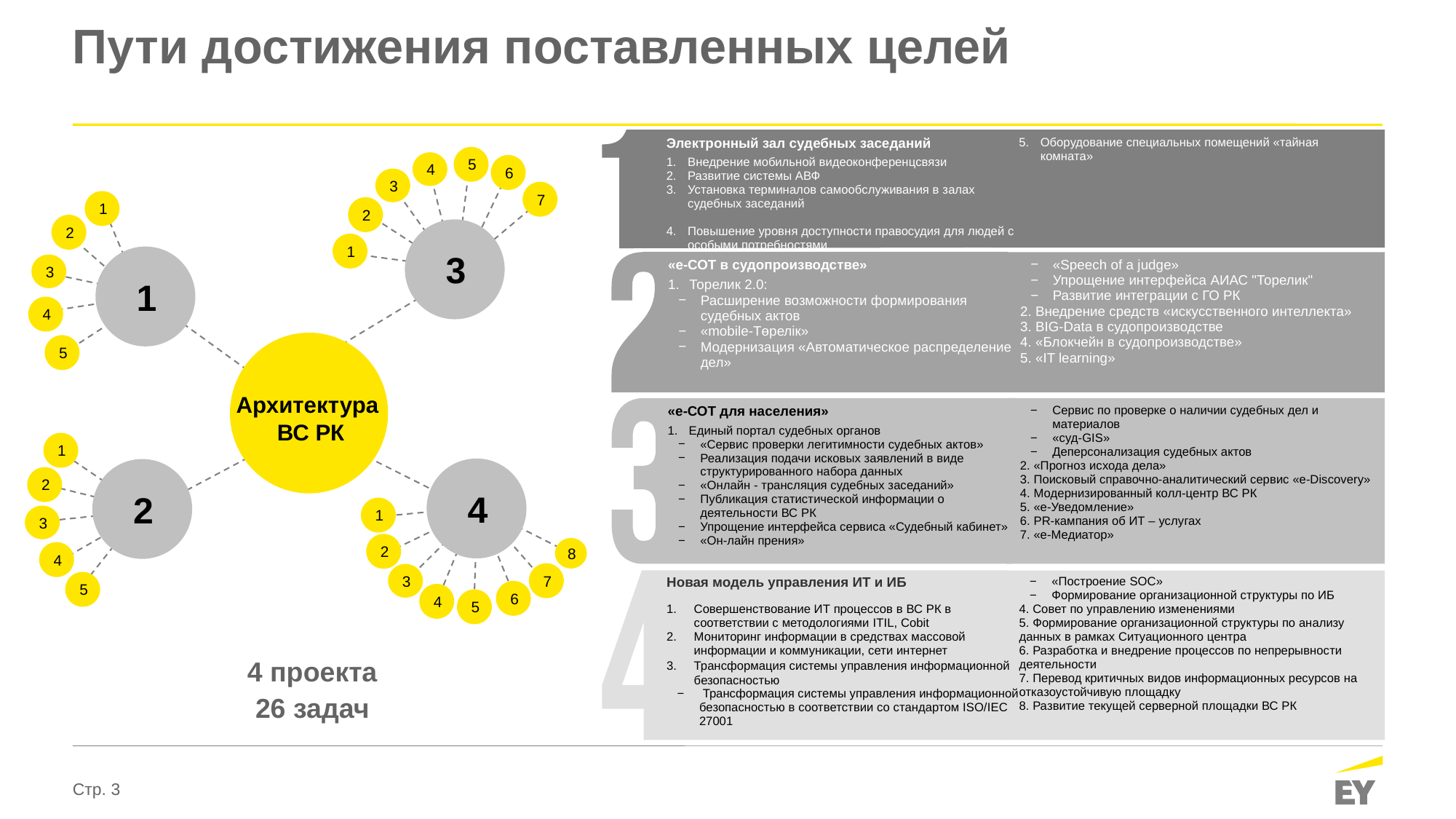

# Пути достижения поставленных целей

Электронный зал судебных заседаний
Внедрение мобильной видеоконференцсвязи
Развитие системы АВФ
Установка терминалов самообслуживания в залах судебных заседаний

Повышение уровня доступности правосудия для людей с особыми потребностями
Оборудование специальных помещений «тайная комната»
5
4
6

3

7

1
2

2

3
1

1
«е-СОТ в судопроизводстве»
Торелик 2.0:
Расширение возможности формирования судебных актов
«mobile-Төрелік»
Модернизация «Автоматическое распределение дел»
«Speech of a judge»
Упрощение интерфейса АИАС "Торелик"
Развитие интеграции с ГО РК
2. Внедрение средств «искусственного интеллекта»
3. BIG-Data в судопроизводстве
4. «Блокчейн в судопроизводстве»
5. «IT learning»

3

4

Архитектура
ВС РК
5

«е-СОТ для населения»
Единый портал судебных органов
«Сервис проверки легитимности судебных актов»
Реализация подачи исковых заявлений в виде структурированного набора данных
«Онлайн - трансляция судебных заседаний»
Публикация статистической информации о деятельности ВС РК
Упрощение интерфейса сервиса «Судебный кабинет»
«Он-лайн прения»
Сервис по проверке о наличии судебных дел и материалов
«суд-GIS»
Деперсонализация судебных актов
2. «Прогноз исхода дела»
3. Поисковый справочно-аналитический сервис «e-Discovery»
4. Модернизированный колл-центр ВС РК
5. «e-Уведомление»
6. PR-кампания об ИТ – услугах
7. «е-Медиатор»
1

4
2
2

1
3

2
8
4
7
3
Новая модель управления ИТ и ИБ
Совершенствование ИТ процессов в ВС РК в соответствии с методологиями ITIL, Cobit
Мониторинг информации в средствах массовой информации и коммуникации, сети интернет
Трансформация системы управления информационной безопасностью
 Трансформация системы управления информационной безопасностью в соответствии со стандартом ISO/IEC 27001
«Построение SOC»
Формирование организационной структуры по ИБ
4. Совет по управлению изменениями
5. Формирование организационной структуры по анализу данных в рамках Ситуационного центра
6. Разработка и внедрение процессов по непрерывности деятельности
7. Перевод критичных видов информационных ресурсов на отказоустойчивую площадку
8. Развитие текущей серверной площадки ВС РК

5
6
4
5
4 проекта
26 задач